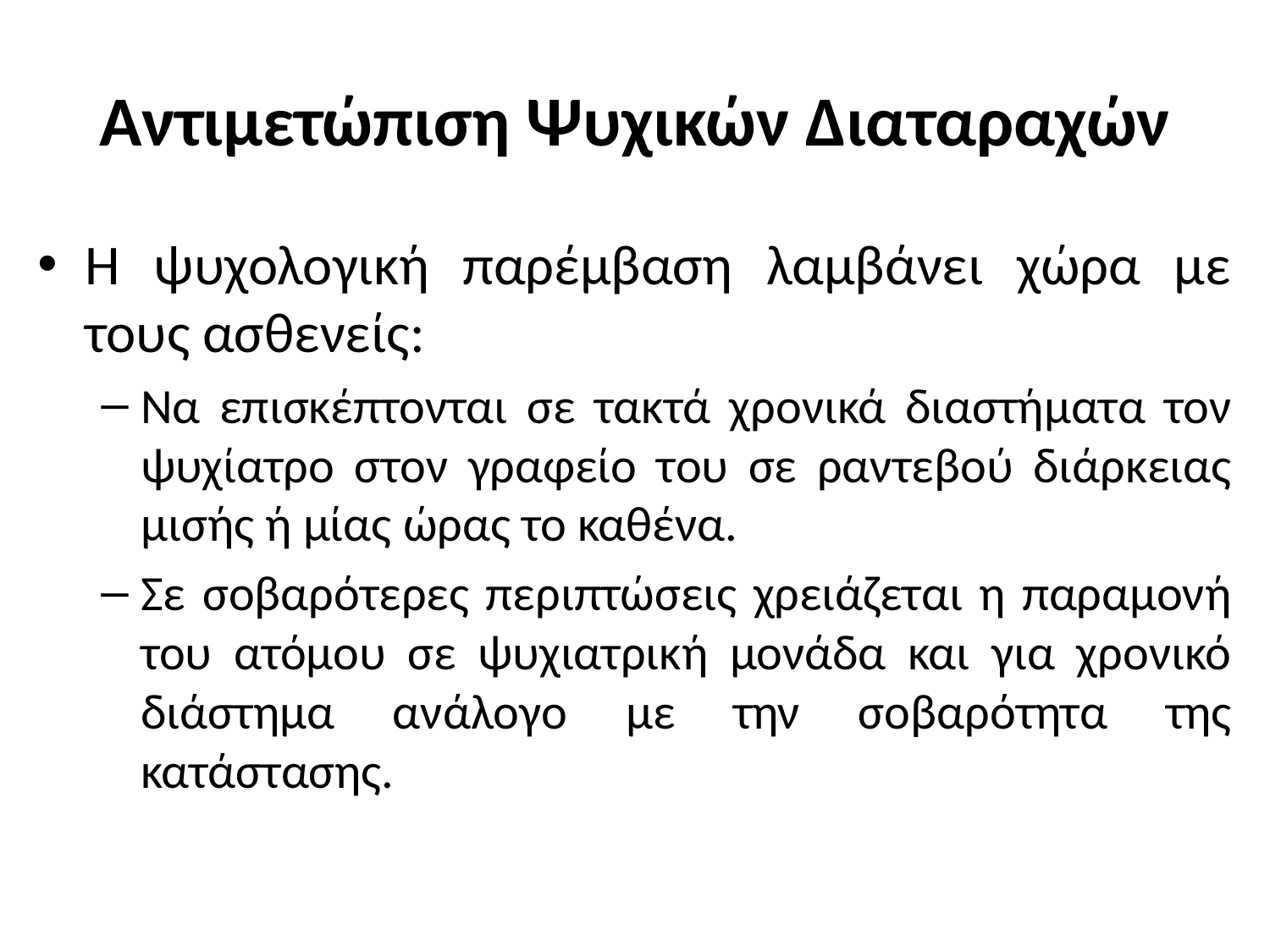

# Αντιμετώπιση Ψυχικών Διαταραχών
Η ψυχολογική παρέμβαση λαμβάνει χώρα με τους ασθενείς:
Να επισκέπτονται σε τακτά χρονικά διαστήματα τον ψυχίατρο στον γραφείο του σε ραντεβού διάρκειας μισής ή μίας ώρας το καθένα.
Σε σοβαρότερες περιπτώσεις χρειάζεται η παραμονή του ατόμου σε ψυχιατρική μονάδα και για χρονικό διάστημα ανάλογο με την σοβαρότητα της κατάστασης.